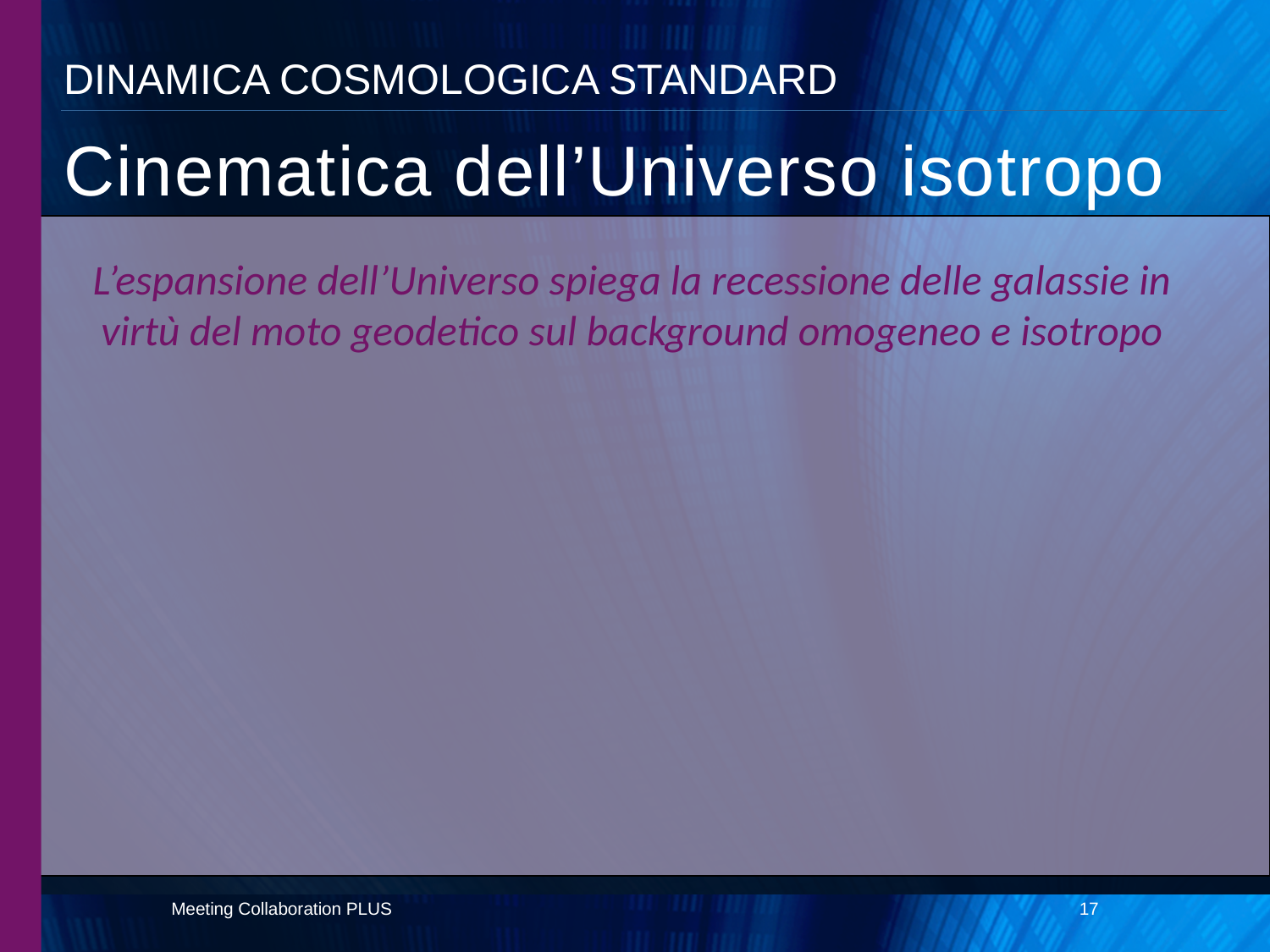

Dinamica Cosmologica Standard
# Cinematica dell’Universo isotropo

L’espansione dell’Universo spiega la recessione delle galassie in virtù del moto geodetico sul background omogeneo e isotropo
Meeting Collaboration PLUS
17